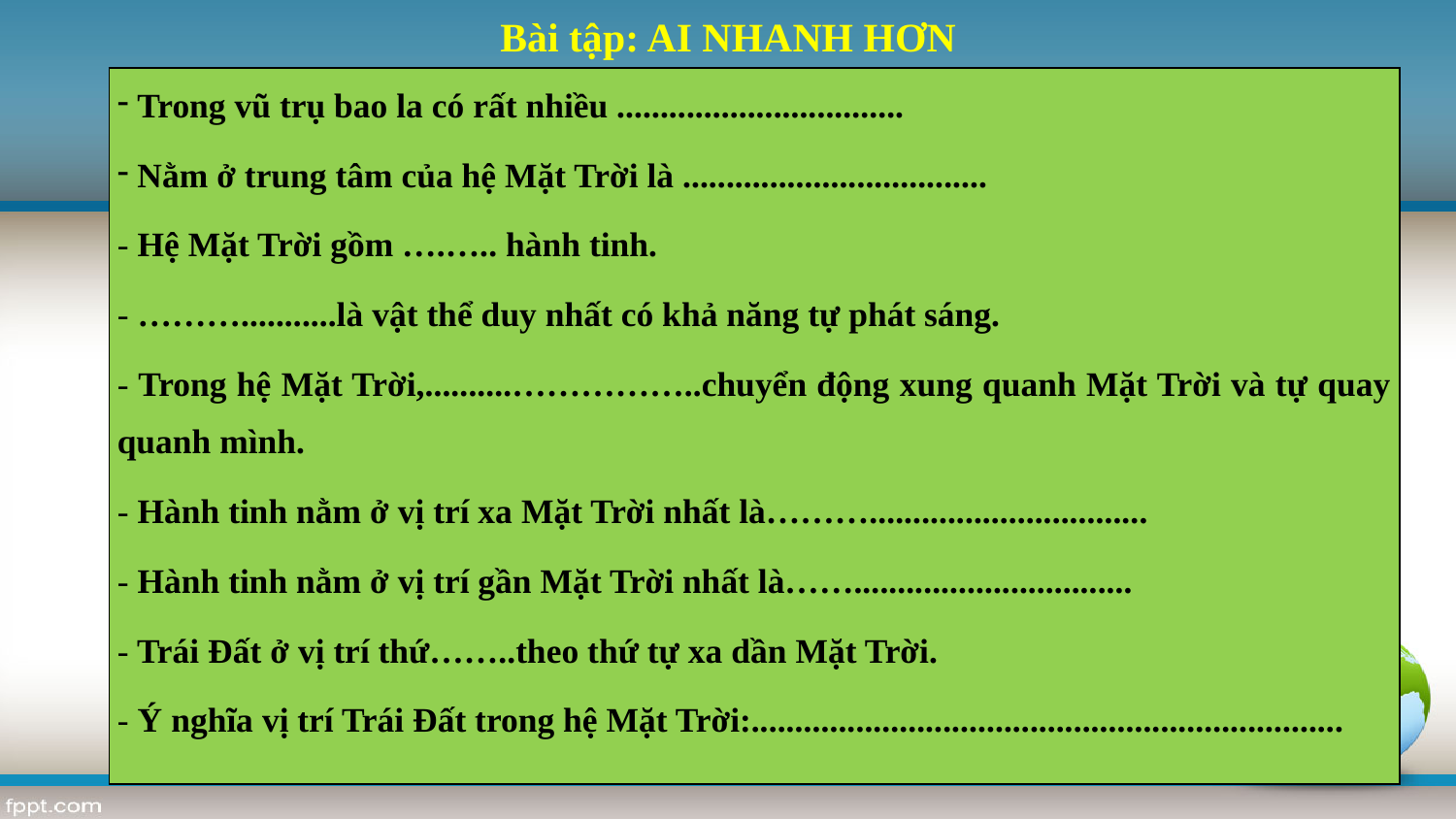

Bài tập: AI NHANH HƠN
| Trong vũ trụ bao la có rất nhiều ................................. Nằm ở trung tâm của hệ Mặt Trời là ................................... - Hệ Mặt Trời gồm ….….. hành tinh. - ………...........là vật thể duy nhất có khả năng tự phát sáng. - Trong hệ Mặt Trời,..........……………..chuyển động xung quanh Mặt Trời và tự quay quanh mình. - Hành tinh nằm ở vị trí xa Mặt Trời nhất là………................................ - Hành tinh nằm ở vị trí gần Mặt Trời nhất là……................................ - Trái Đất ở vị trí thứ……..theo thứ tự xa dần Mặt Trời. - Ý nghĩa vị trí Trái Đất trong hệ Mặt Trời:.................................................................... |
| --- |